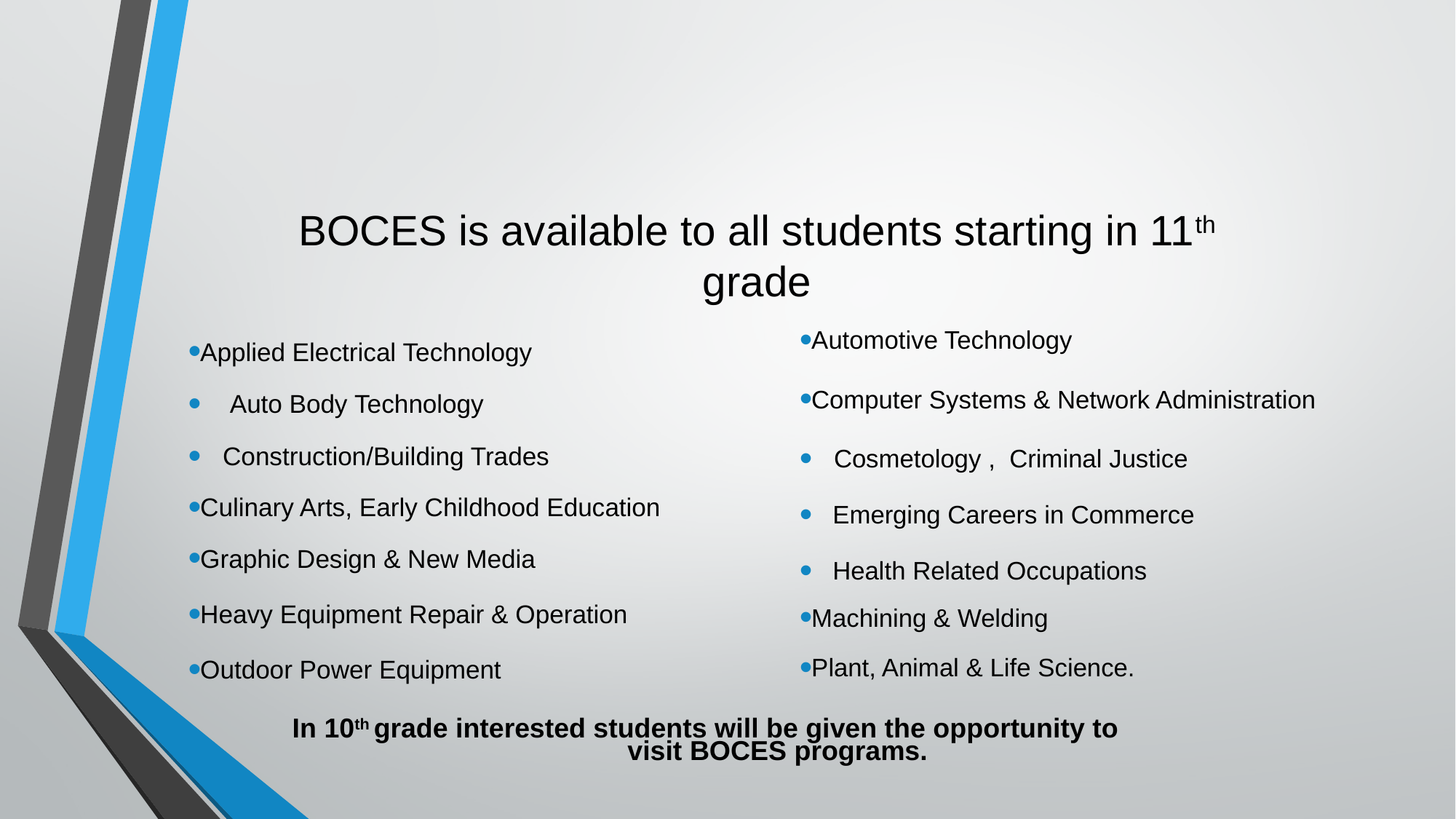

#
BOCES is available to all students starting in 11th grade
Applied Electrical Technology
 Auto Body Technology
Construction/Building Trades
Culinary Arts, Early Childhood Education
Graphic Design & New Media
Heavy Equipment Repair & Operation
Outdoor Power Equipment

Automotive Technology
Computer Systems & Network Administration
Cosmetology ,  Criminal Justice
   Emerging Careers in Commerce
   Health Related Occupations
Machining & Welding
Plant, Animal & Life Science.

In 10th grade interested students will be given the opportunity to  visit BOCES programs.